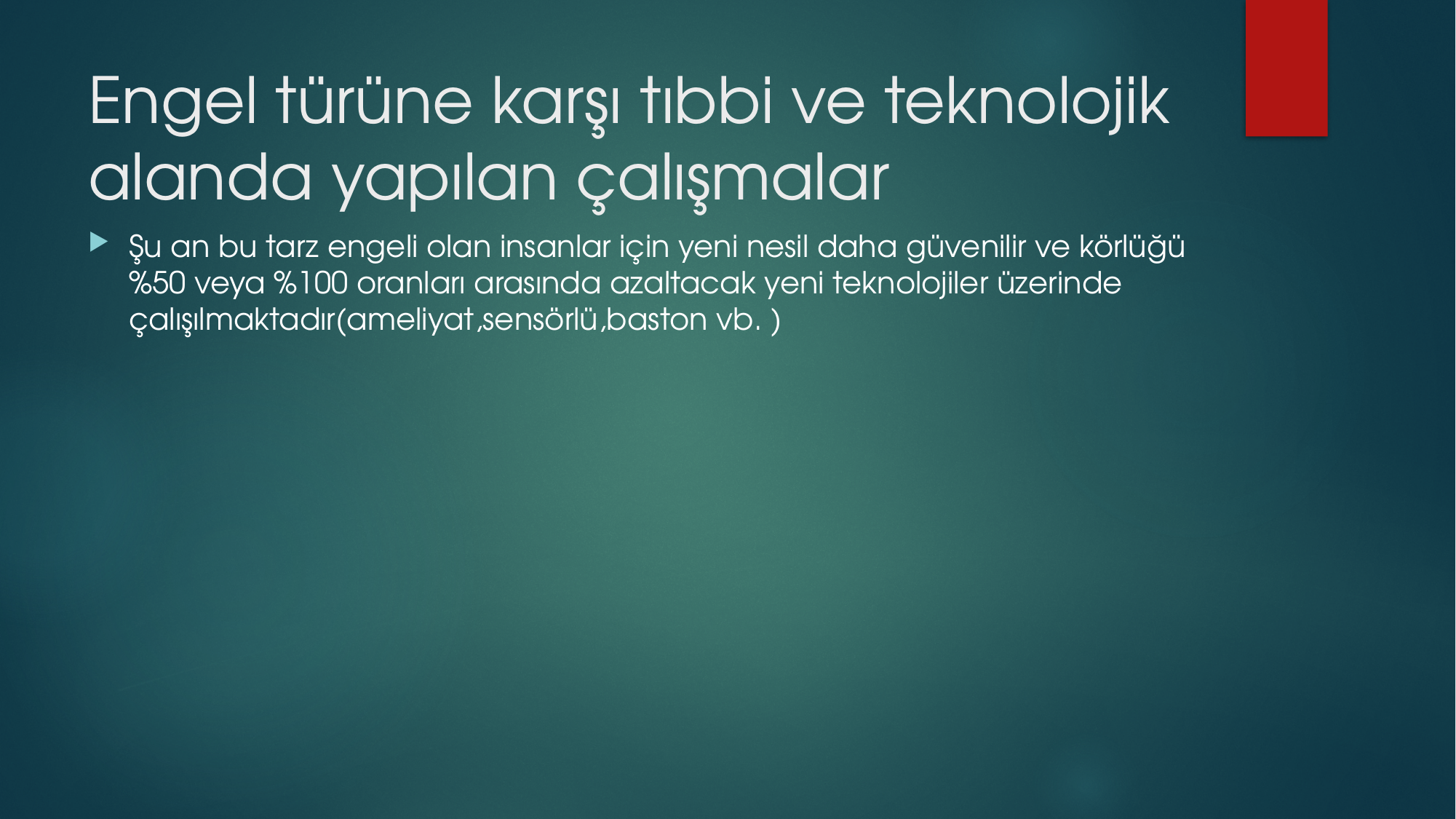

# Engel türüne karşı tıbbi ve teknolojik alanda yapılan çalışmalar
Şu an bu tarz engeli olan insanlar için yeni nesil daha güvenilir ve körlüğü %50 veya %100 oranları arasında azaltacak yeni teknolojiler üzerinde çalışılmaktadır(ameliyat,sensörlü,baston vb. )